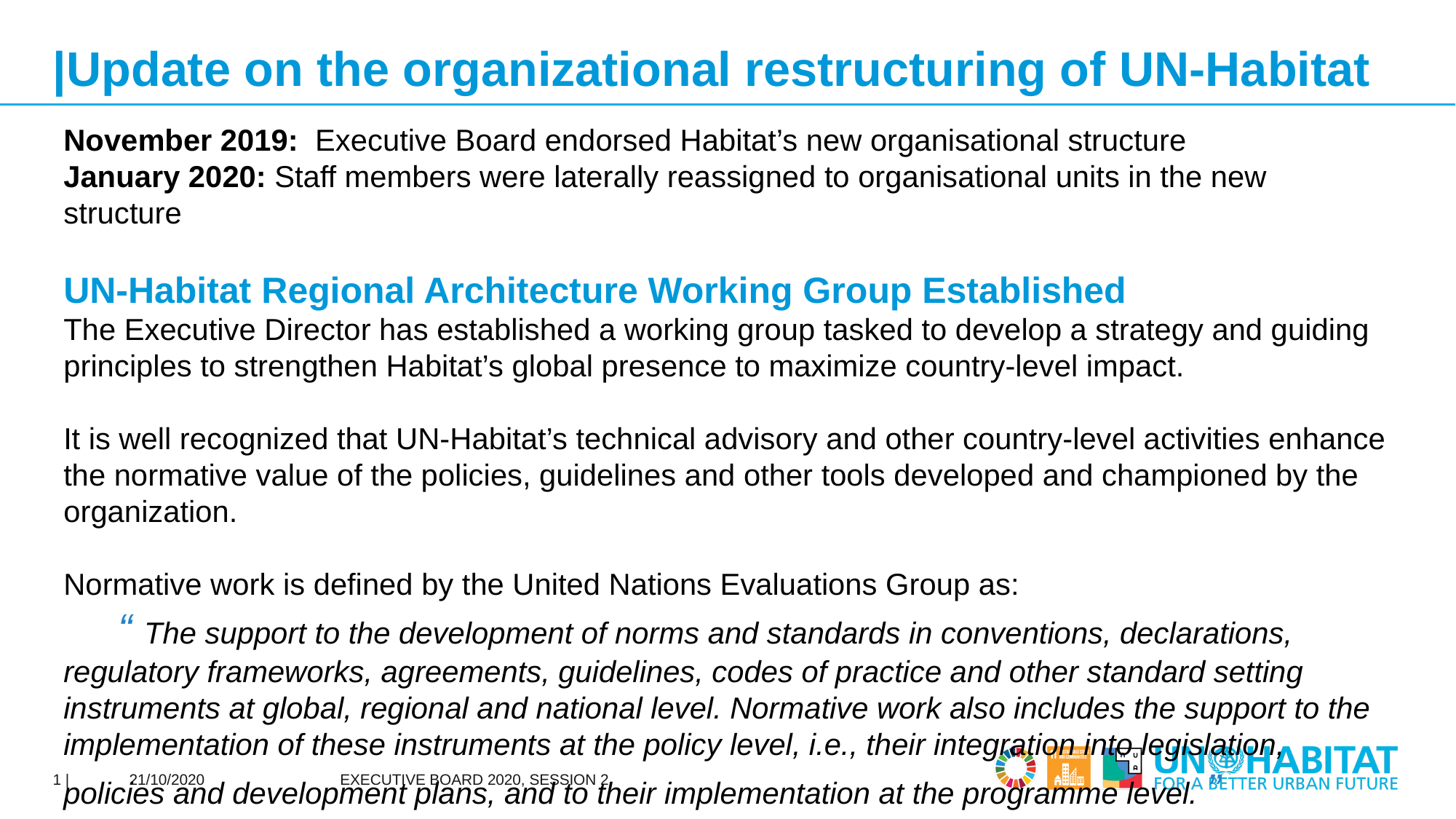

# |Update on the organizational restructuring of UN-Habitat
November 2019:  Executive Board endorsed Habitat’s new organisational structure
January 2020: Staff members were laterally reassigned to organisational units in the new structure
UN-Habitat Regional Architecture Working Group Established
The Executive Director has established a working group tasked to develop a strategy and guiding principles to strengthen Habitat’s global presence to maximize country-level impact.

It is well recognized that UN-Habitat’s technical advisory and other country-level activities enhance the normative value of the policies, guidelines and other tools developed and championed by the organization.

Normative work is defined by the United Nations Evaluations Group as:
	“ The support to the development of norms and standards in conventions, declarations, regulatory frameworks, agreements, guidelines, codes of practice and other standard setting instruments at global, regional and national level. Normative work also includes the support to the implementation of these instruments at the policy level, i.e., their integration into legislation, policies and development plans, and to their implementation at the programme level. ”
1 |
21/10/2020
EXECUTIVE BOARD 2020, SESSION 2